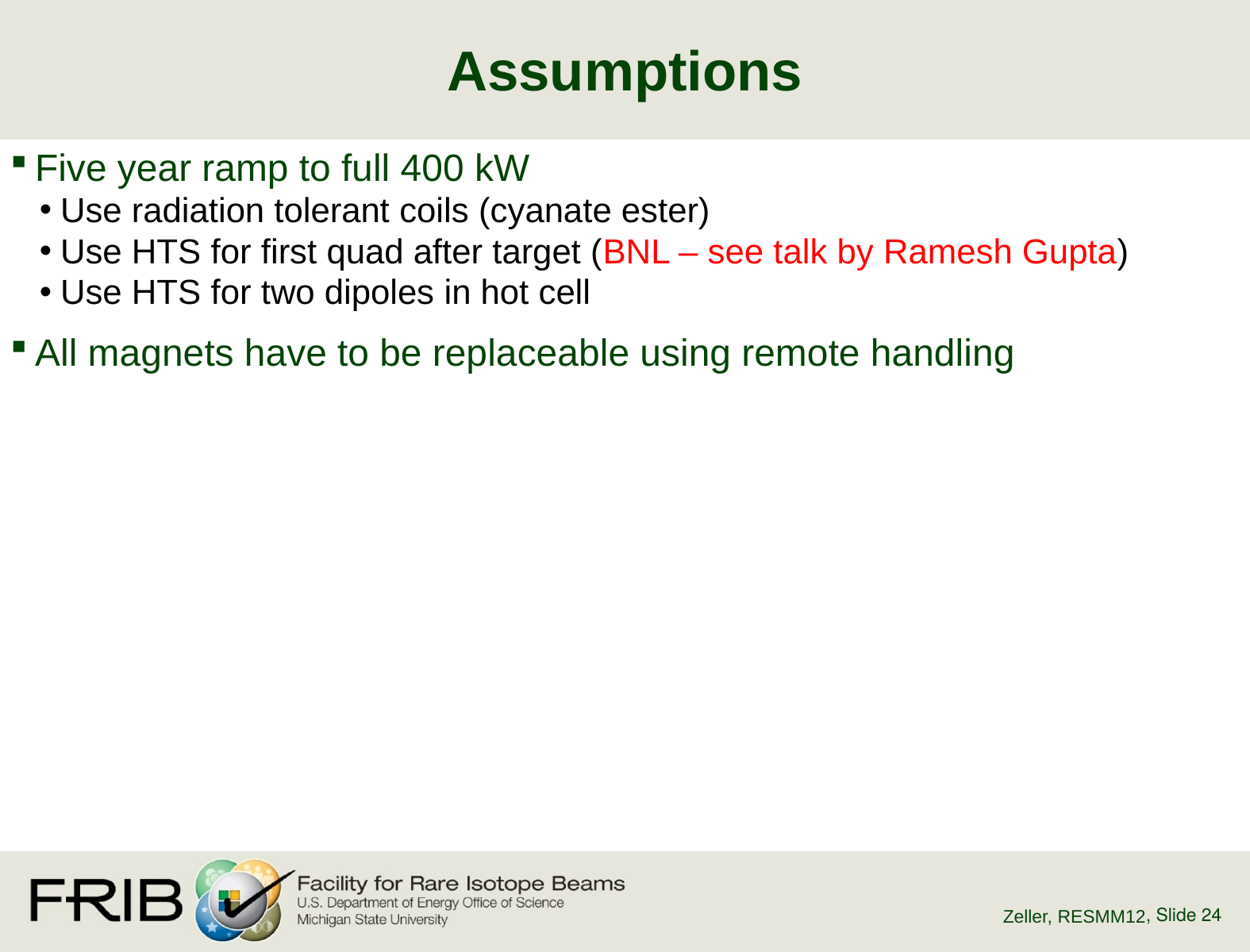

# Assumptions
Five year ramp to full 400 kW
Use radiation tolerant coils (cyanate ester)
Use HTS for first quad after target (BNL – see talk by Ramesh Gupta)
Use HTS for two dipoles in hot cell
All magnets have to be replaceable using remote handling
Zeller, RESMM12
, Slide 24